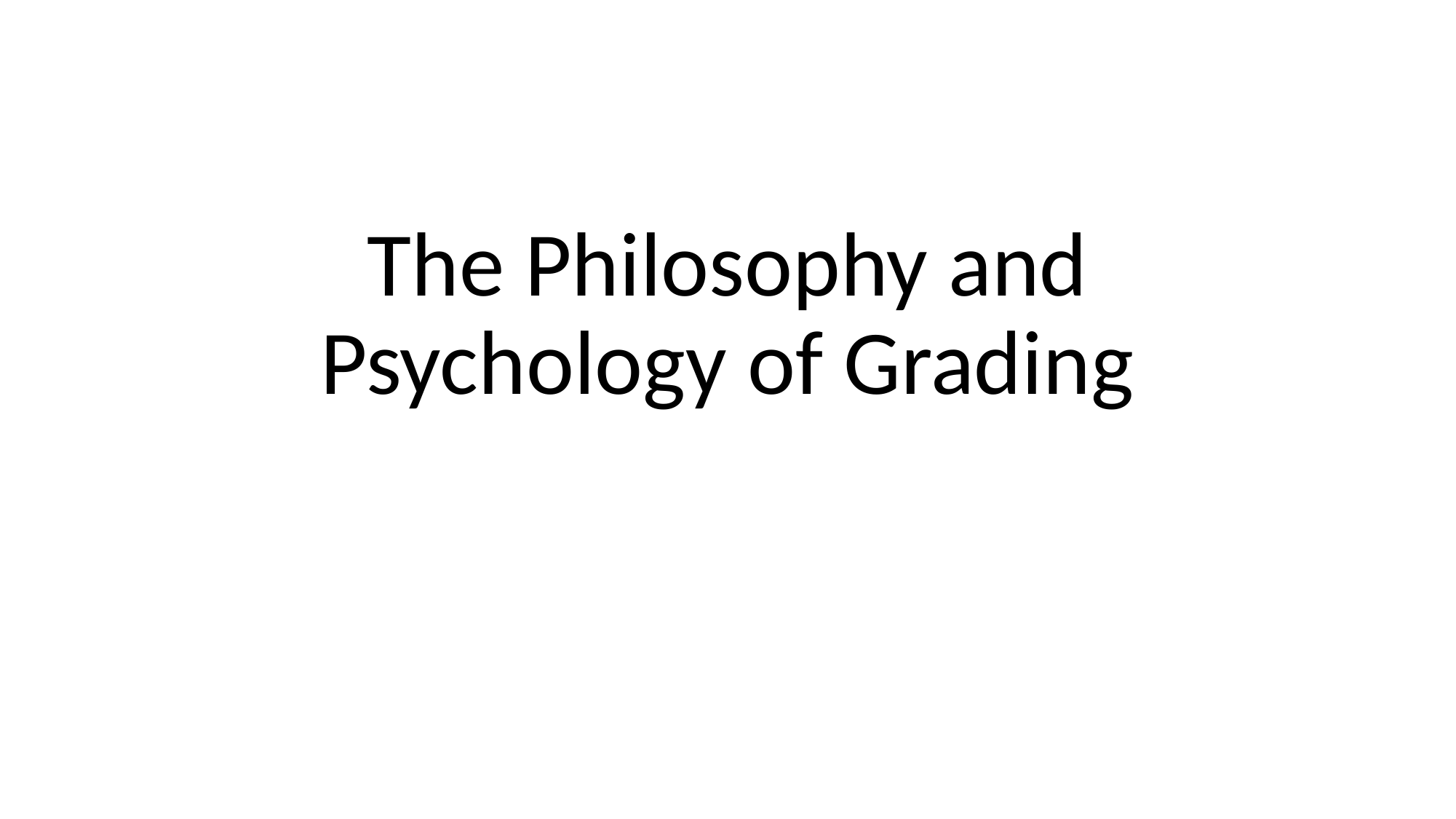

# The Philosophy and Psychology of Grading